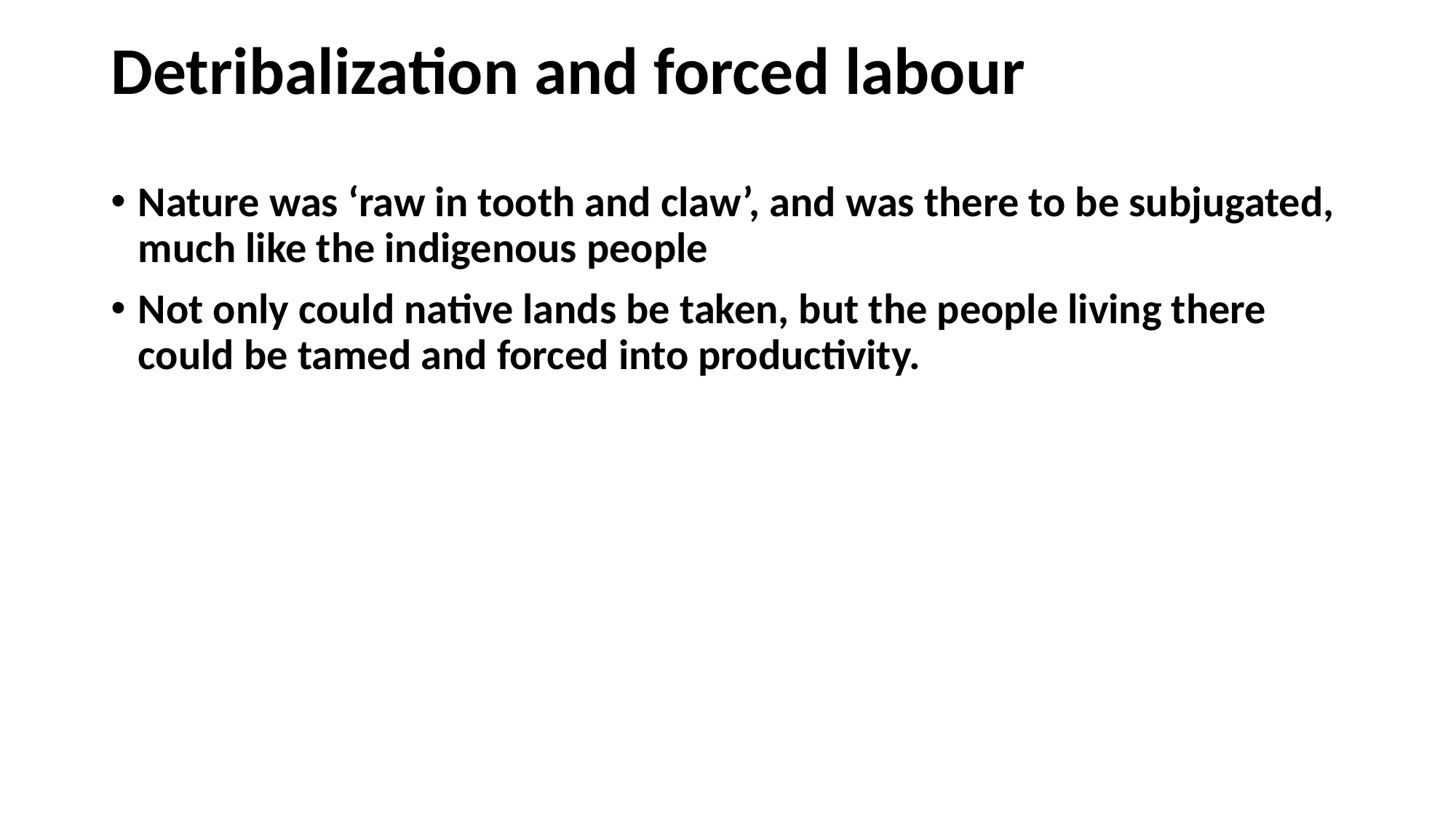

# Detribalization and forced labour
Nature was ‘raw in tooth and claw’, and was there to be subjugated, much like the indigenous people
Not only could native lands be taken, but the people living there could be tamed and forced into productivity.